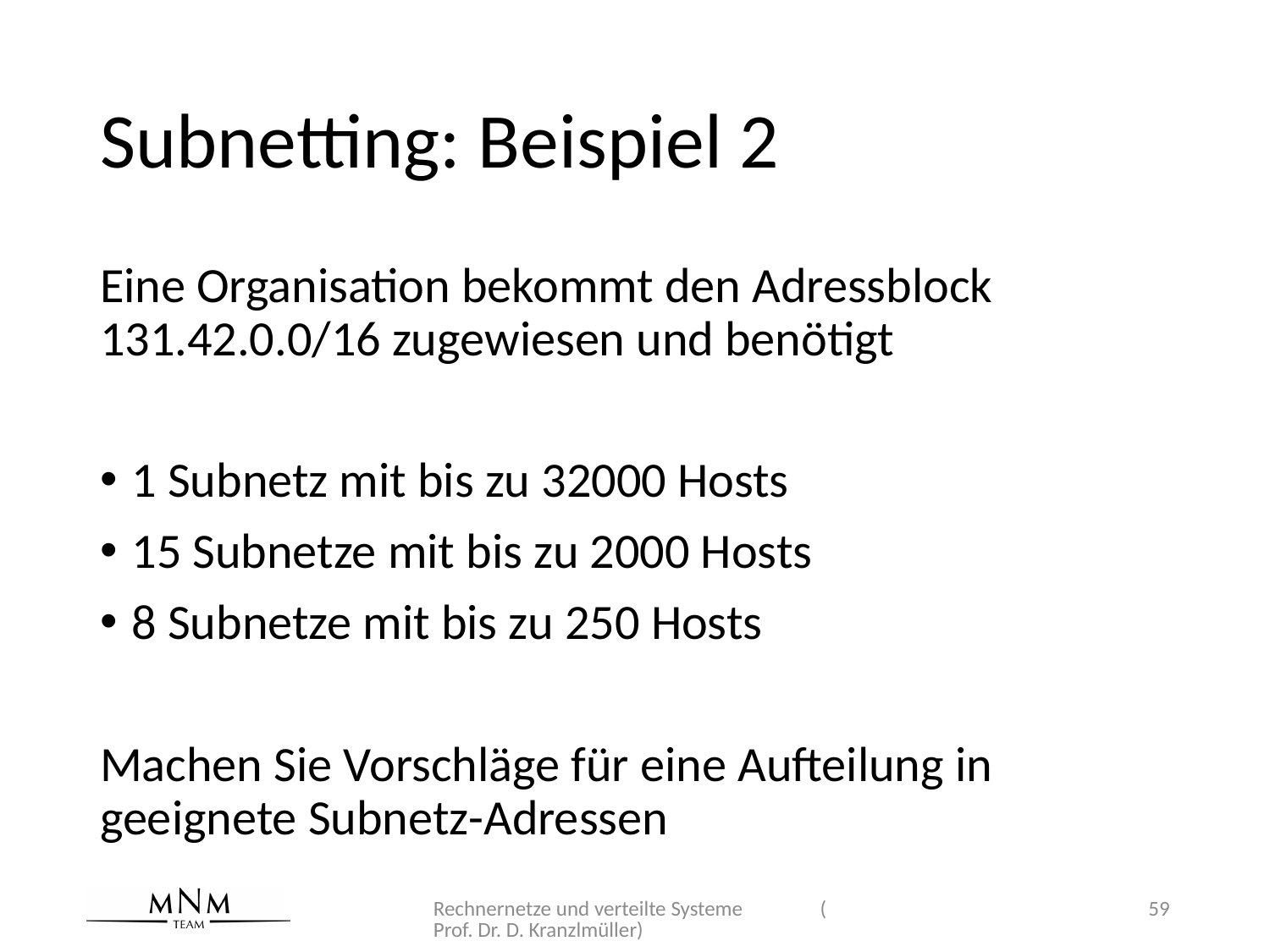

# Subnetting: Beispiel 2
Eine Organisation bekommt den Adressblock 131.42.0.0/16 zugewiesen und benötigt

1 Subnetz mit bis zu 32000 Hosts
15 Subnetze mit bis zu 2000 Hosts
8 Subnetze mit bis zu 250 Hosts

Machen Sie Vorschläge für eine Aufteilung in geeignete Subnetz-Adressen
Rechnernetze und verteilte Systeme                (Prof. Dr. D. Kranzlmüller)
59